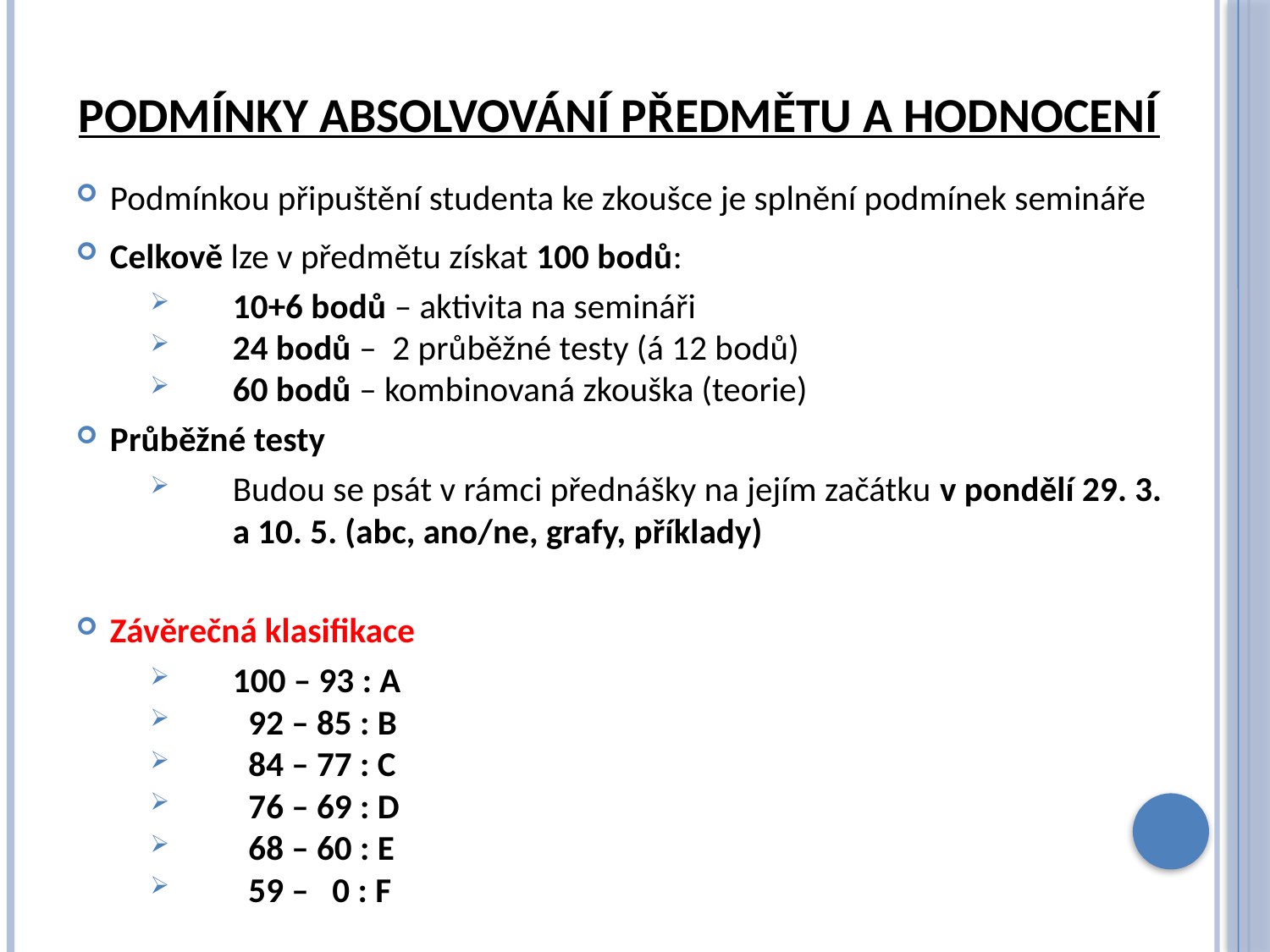

# Podmínky absolvování předmětu a hodnocení
Podmínkou připuštění studenta ke zkoušce je splnění podmínek semináře
Celkově lze v předmětu získat 100 bodů:
10+6 bodů – aktivita na semináři
24 bodů –  2 průběžné testy (á 12 bodů)
60 bodů – kombinovaná zkouška (teorie)
Průběžné testy
Budou se psát v rámci přednášky na jejím začátku v pondělí 29. 3. a 10. 5. (abc, ano/ne, grafy, příklady)

Závěrečná klasifikace
100 – 93 : A
  92 – 85 : B
  84 – 77 : C
  76 – 69 : D
  68 – 60 : E
  59 –   0 : F